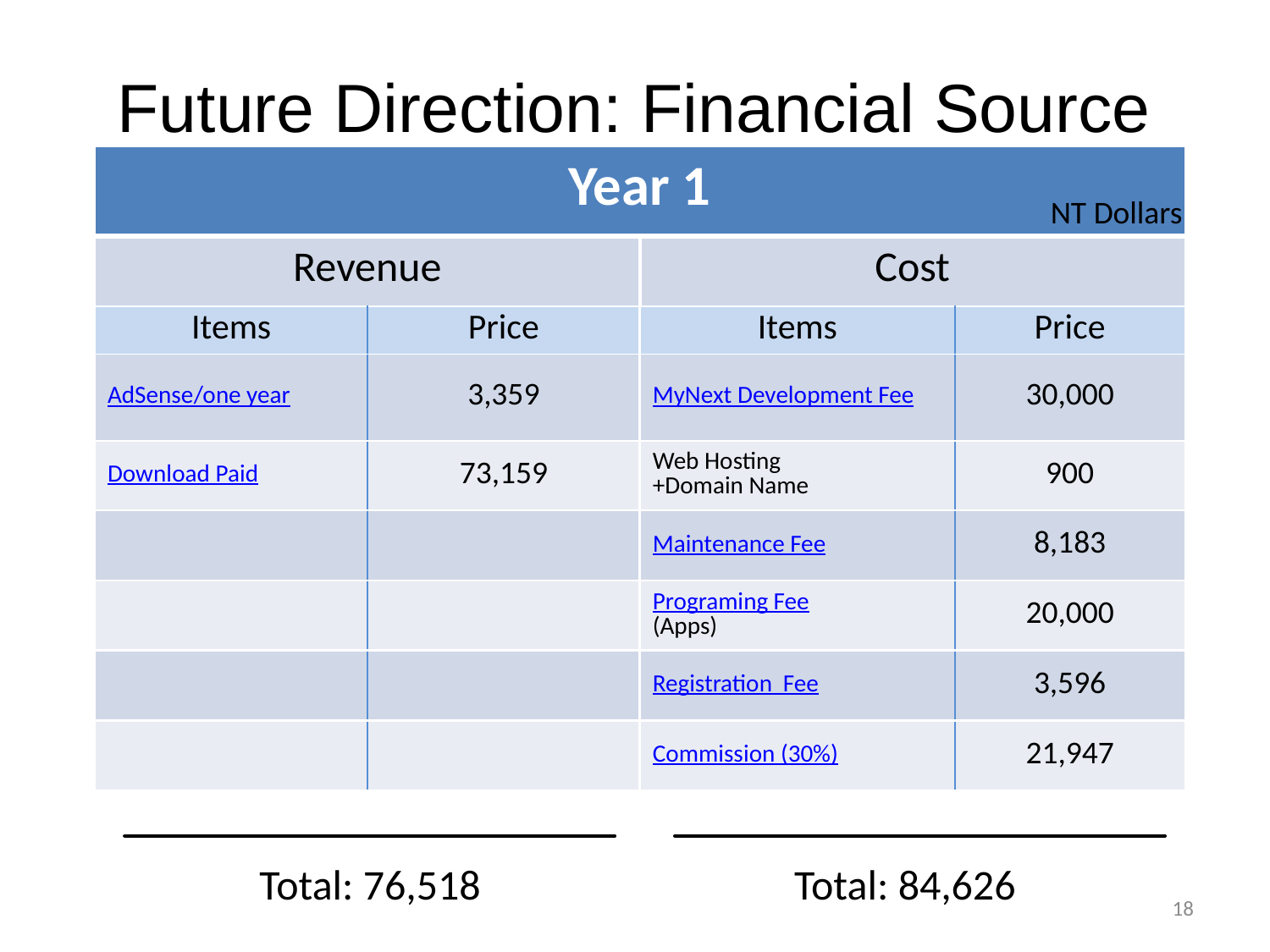

# Future Direction: Financial Source
| Year 1 |  |  |  |
| --- | --- | --- | --- |
| Revenue |  | Cost |  |
| Items | Price | Items | Price |
| AdSense/one year | 3,359 | MyNext Development Fee | 30,000 |
| Download Paid | 73,159 | Web Hosting +Domain Name | 900 |
|  |  | Maintenance Fee | 8,183 |
|  |  | Programing Fee (Apps) | 20,000 |
|  |  | Registration Fee | 3,596 |
|  |  | Commission (30%) | 21,947 |
|  |  |  |  |
NT Dollars

Total: 76,518
Total: 84,626
18